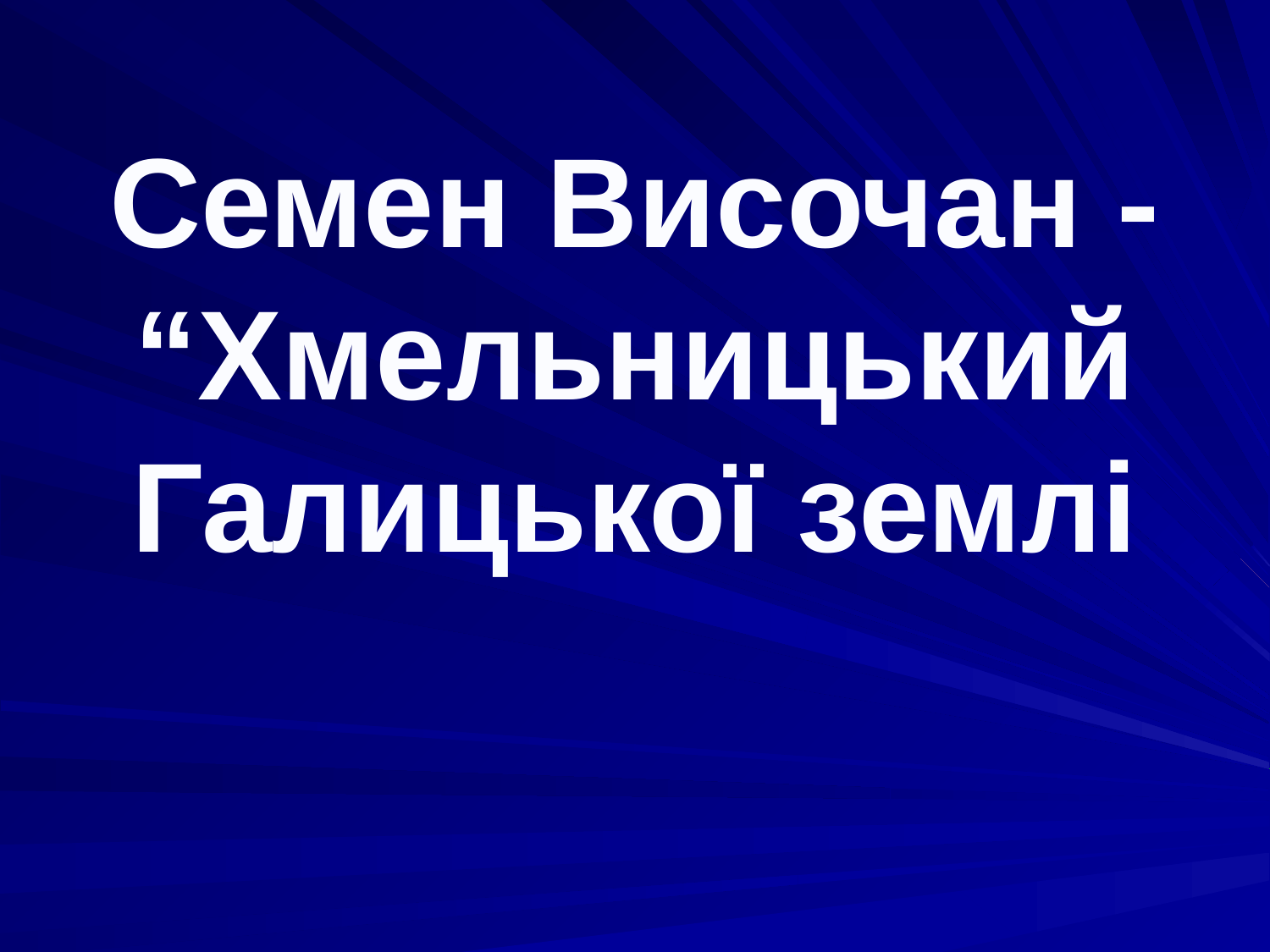

# Семен Височан - “Хмельницький Галицької землі